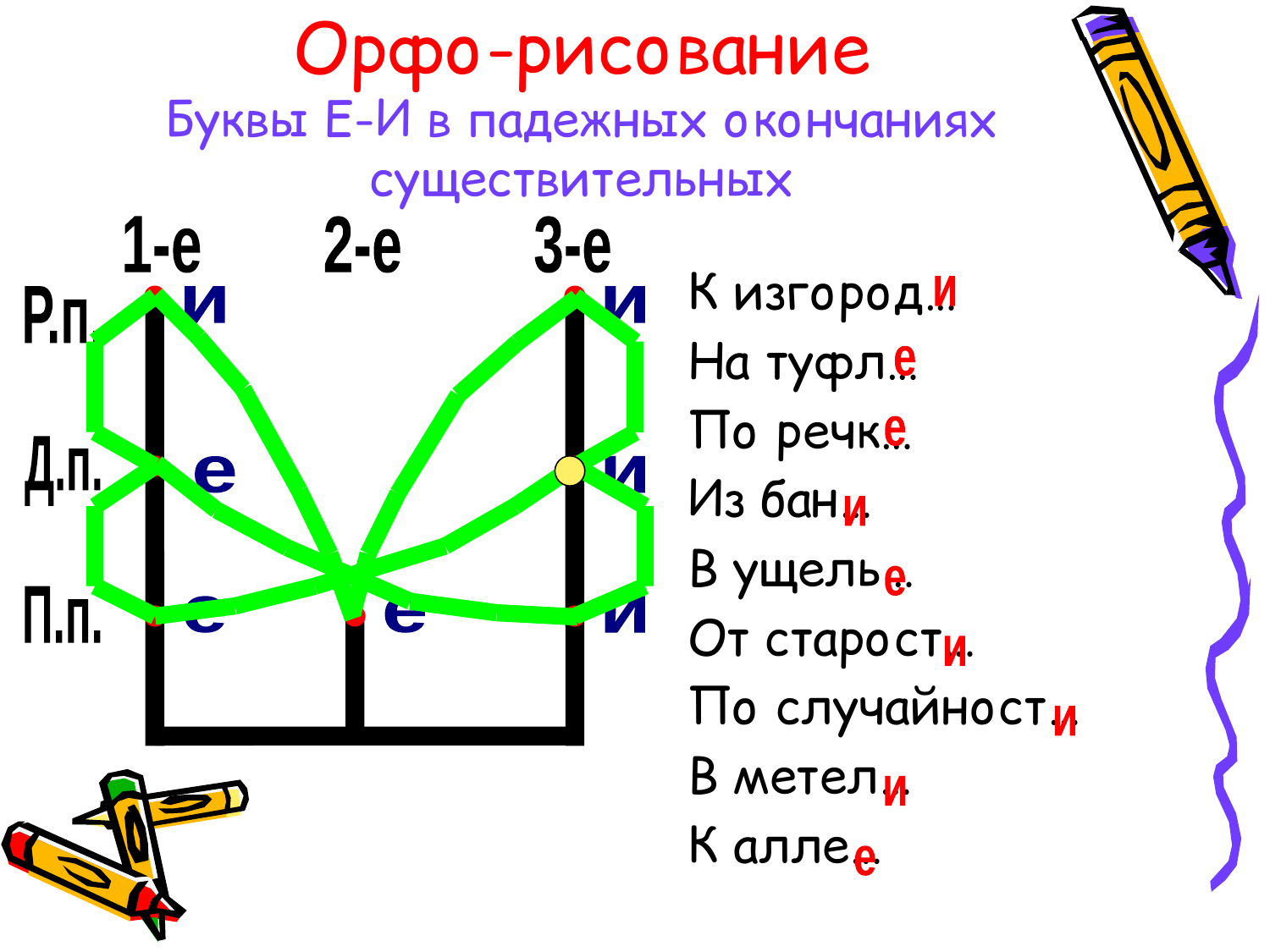

# Орфо-рисование Буквы Е-И в падежных окончаниях существительных
1-е
2-е
3-е
Р.п.

и
и

Д.п.
е
и
П.п.
е
е
и
К изгород…
На туфл…
По речк…
Из бан…
В ущель…
От старост…
По случайност…
В метел…
К алле…
и

е

е

и
е
и
и
и
е